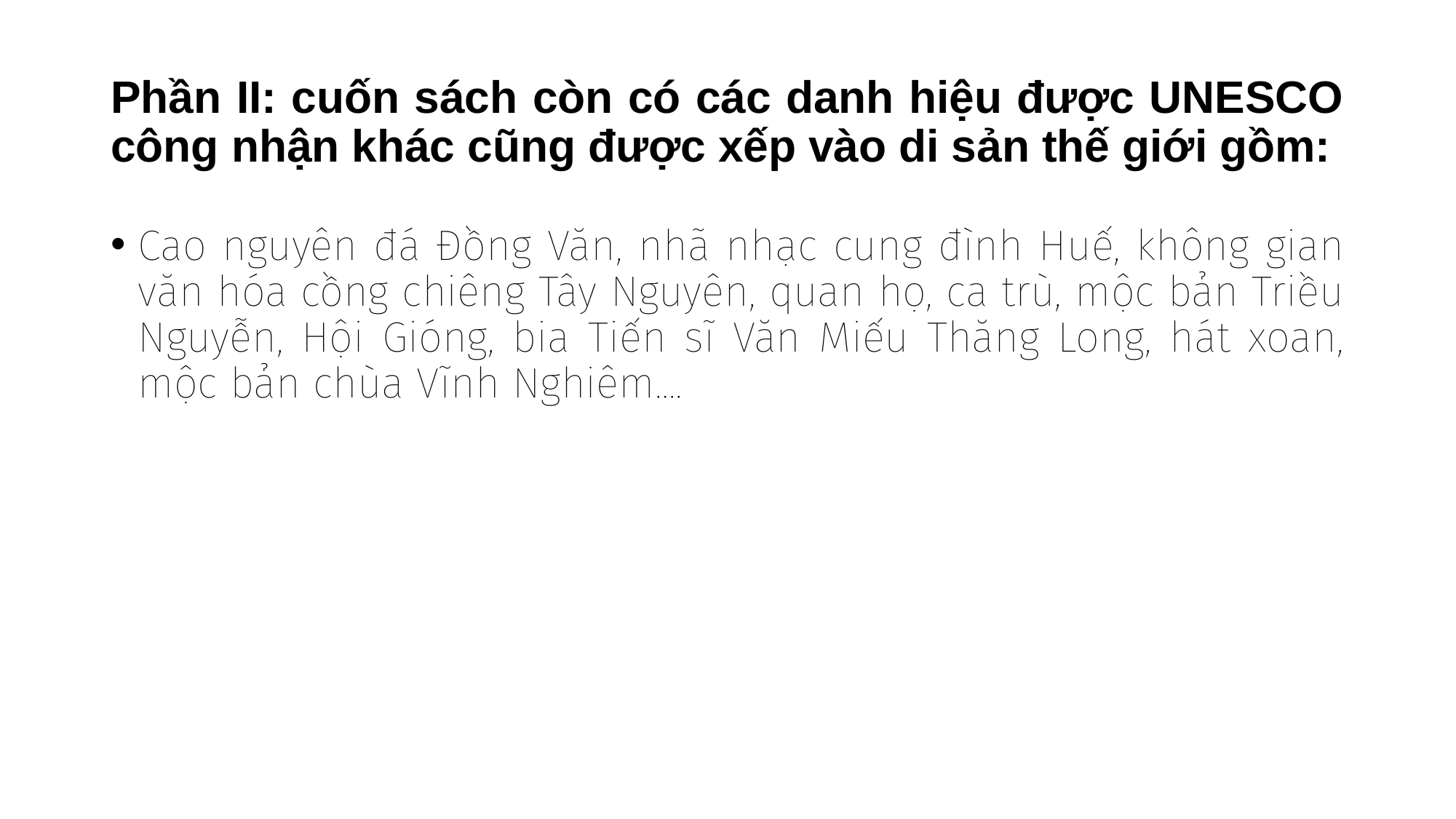

# Phần II: cuốn sách còn có các danh hiệu được UNESCO công nhận khác cũng được xếp vào di sản thế giới gồm:
Cao nguyên đá Đồng Văn, nhã nhạc cung đình Huế, không gian văn hóa cồng chiêng Tây Nguyên, quan họ, ca trù, mộc bản Triều Nguyễn, Hội Gióng, bia Tiến sĩ Văn Miếu Thăng Long, hát xoan, mộc bản chùa Vĩnh Nghiêm….